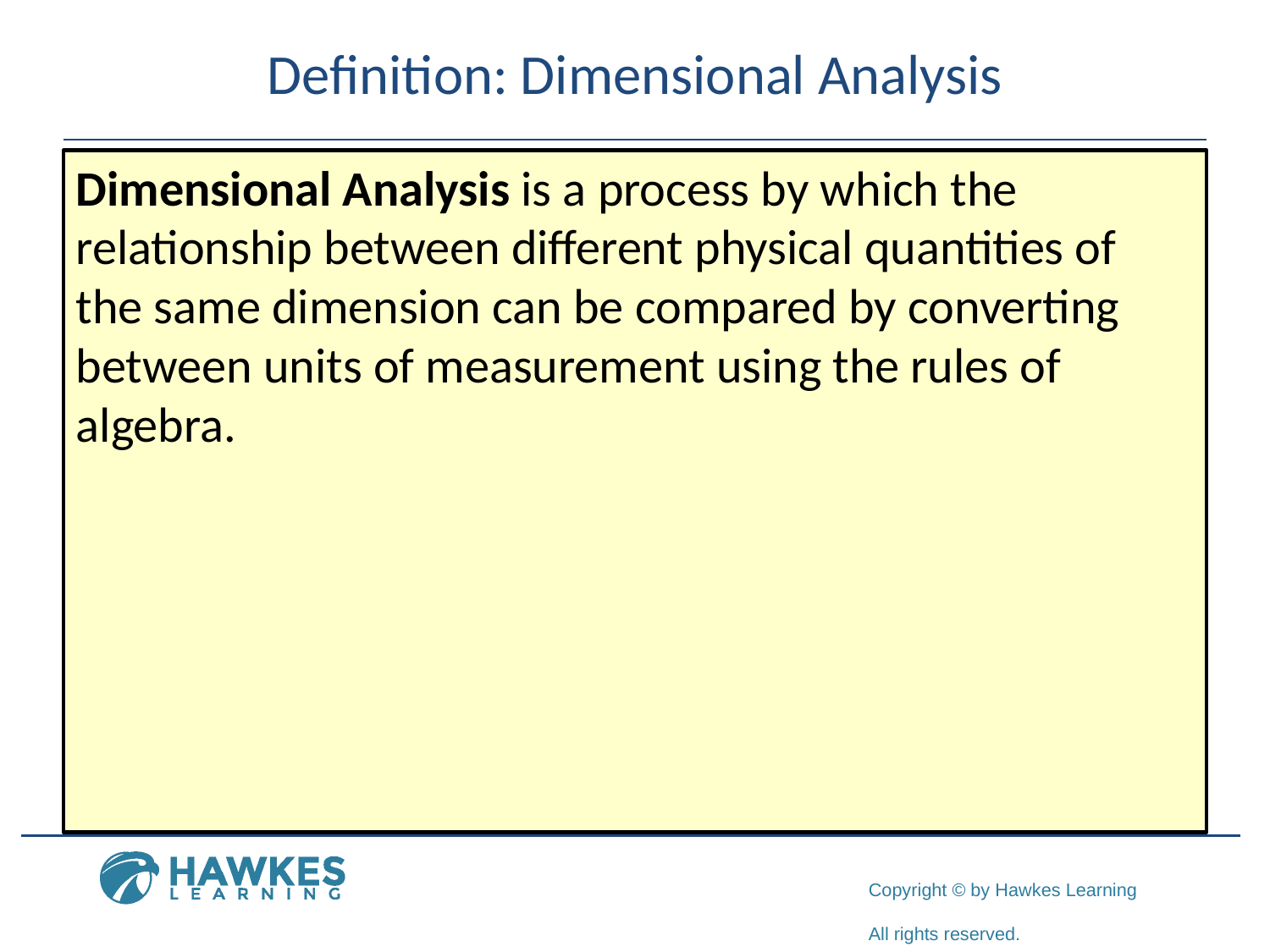

# Definition: Dimensional Analysis
Dimensional Analysis is a process by which the relationship between different physical quantities of the same dimension can be compared by converting between units of measurement using the rules of algebra.